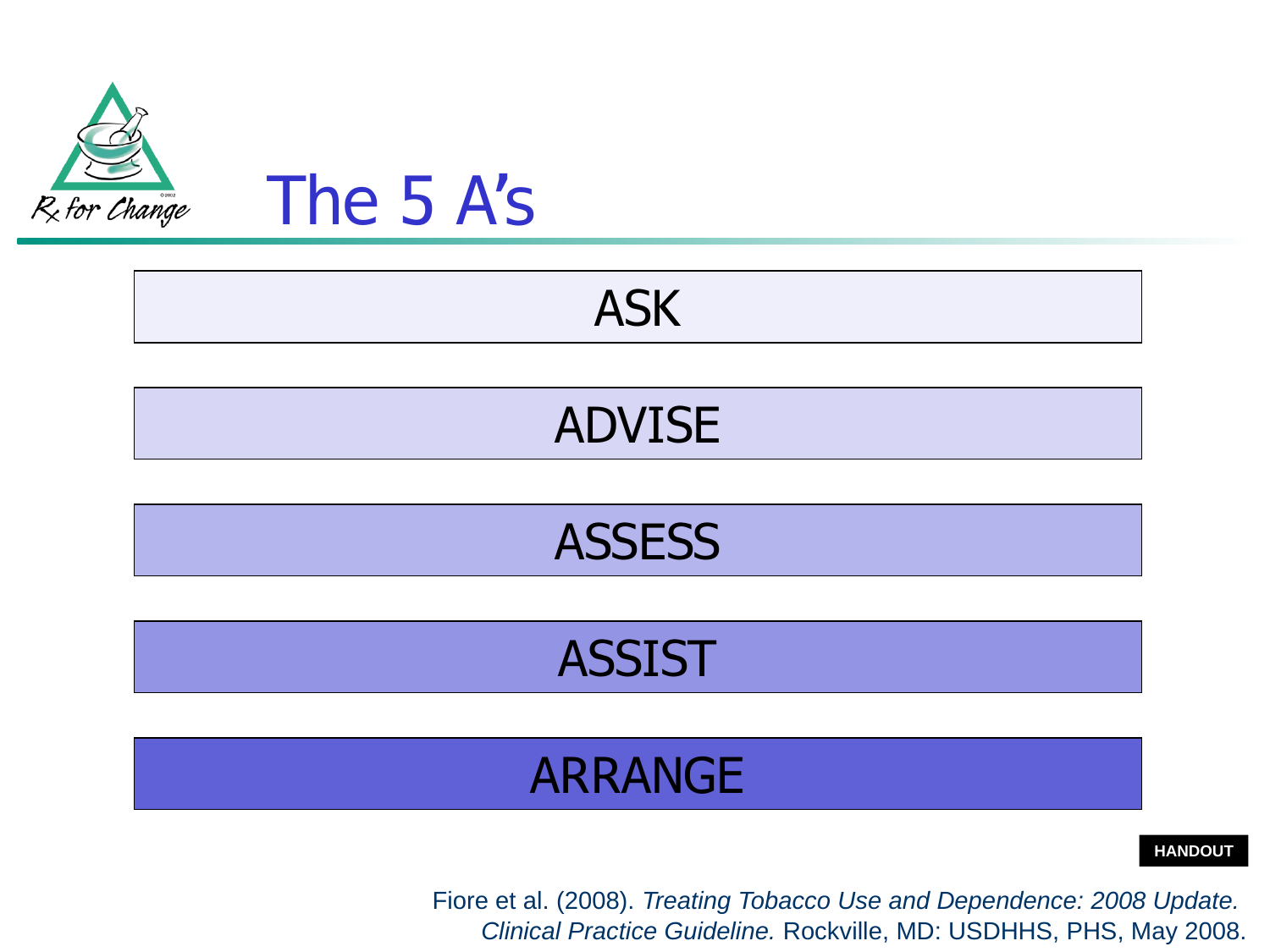

# The 5 A’s
ASK
ADVISE
ASSESS
ASSIST
ARRANGE
HANDOUT
Fiore et al. (2008). Treating Tobacco Use and Dependence: 2008 Update.
Clinical Practice Guideline. Rockville, MD: USDHHS, PHS, May 2008.